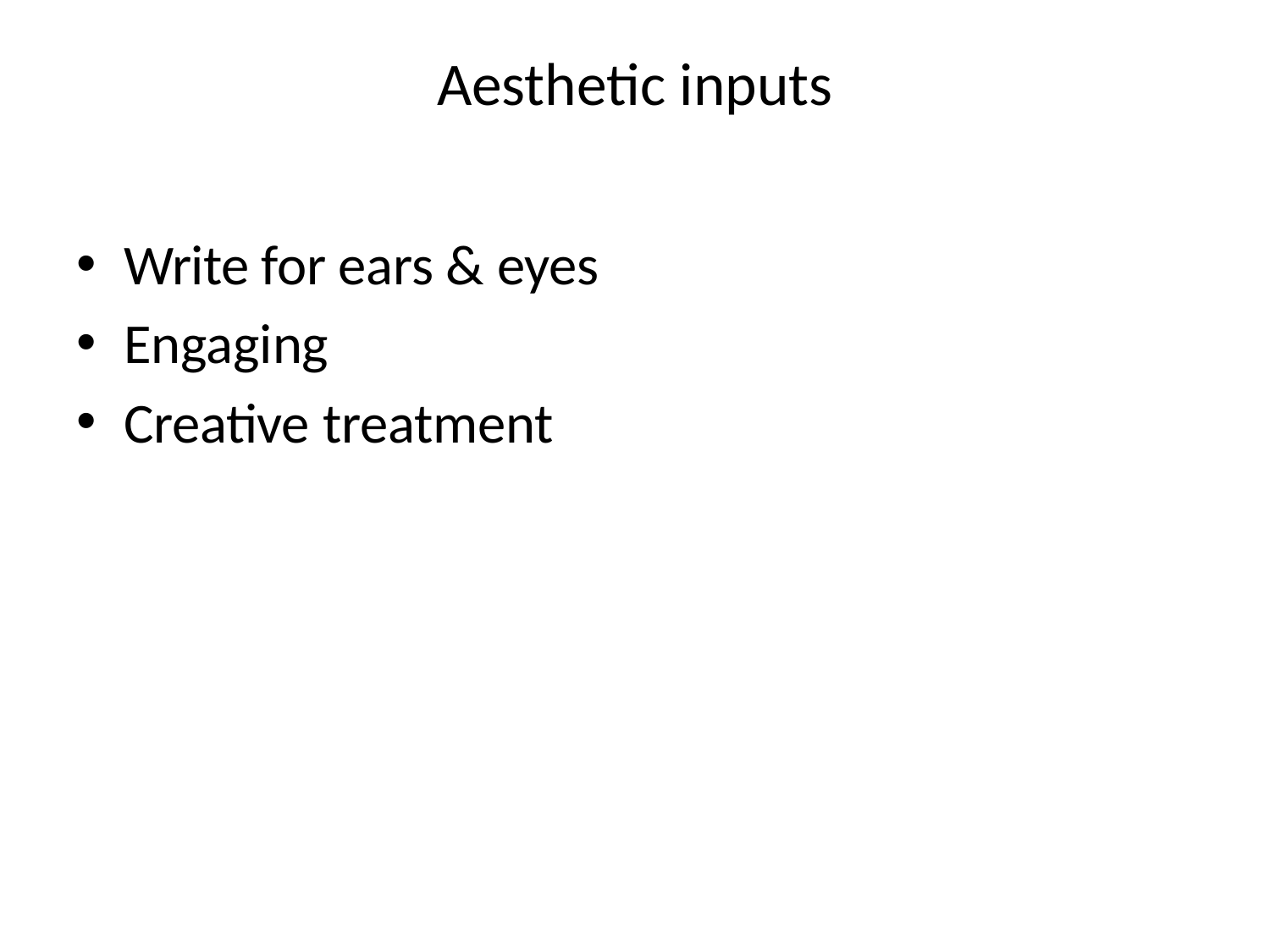

# Aesthetic inputs
Write for ears & eyes
Engaging
Creative treatment